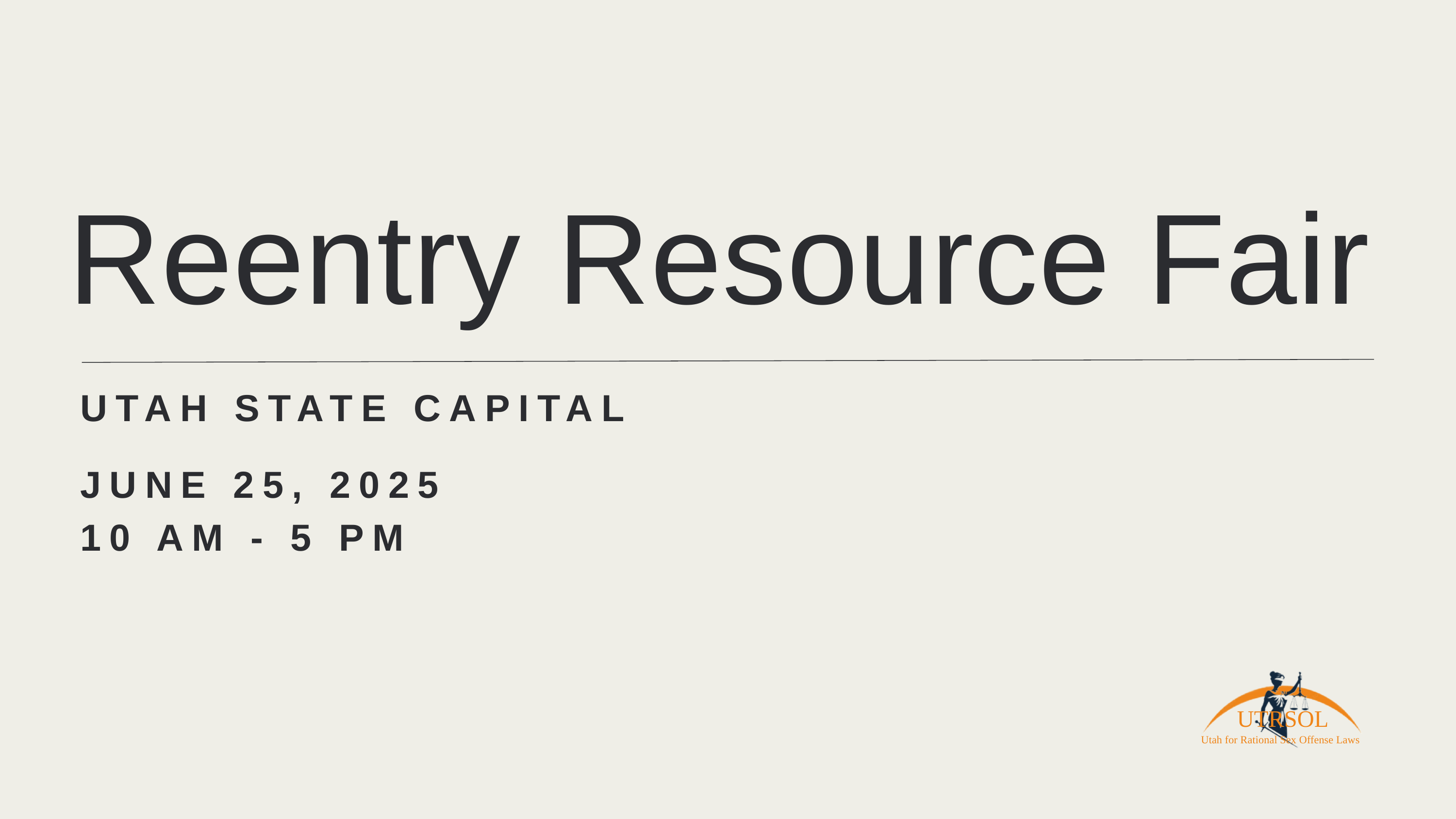

Reentry Resource Fair

UTAH STATE CAPITAL
JUNE 25, 2025
10 AM - 5 PM

UTRSOL
Utah for Rational Sex Offense Laws